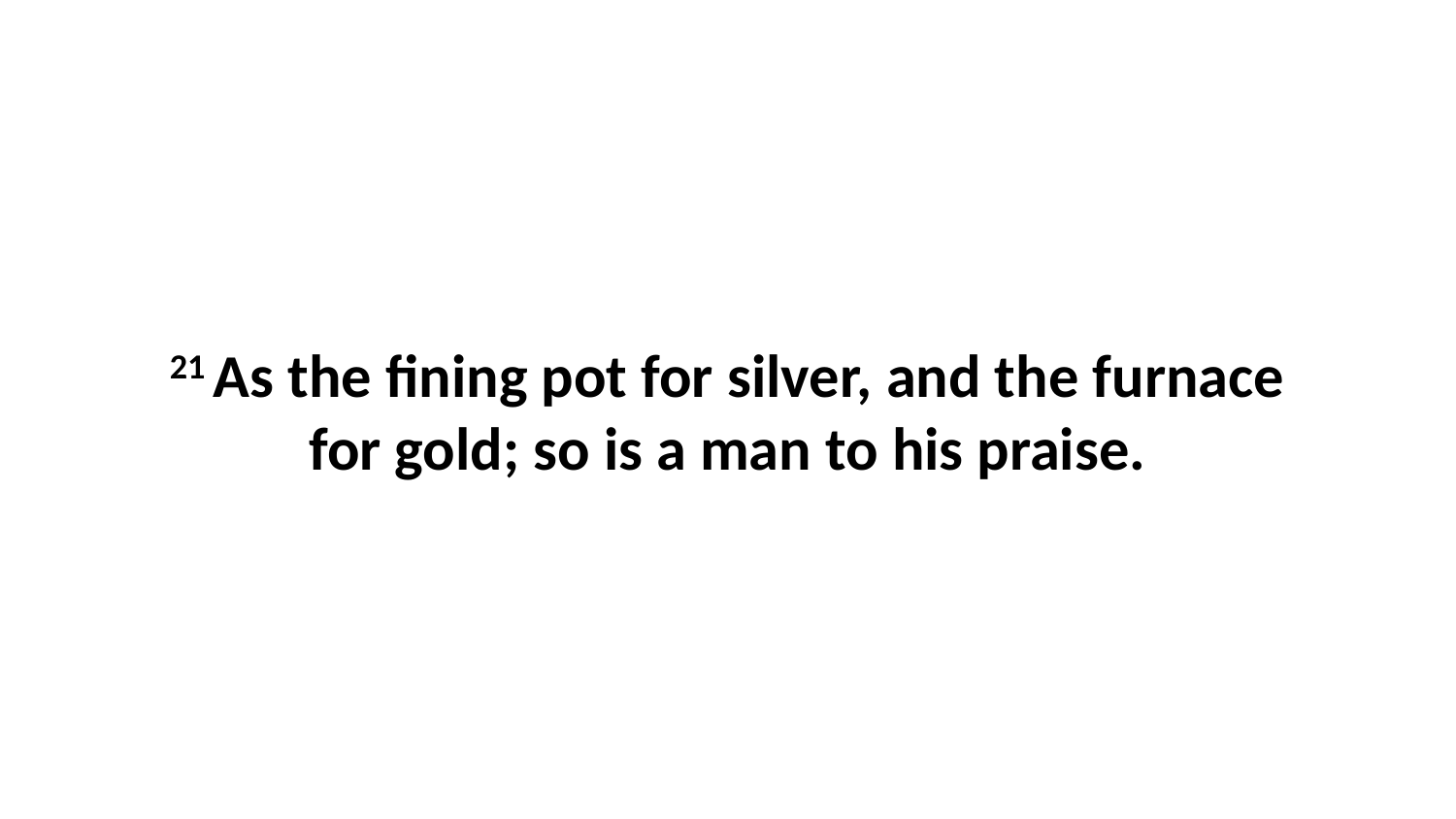

21 As the fining pot for silver, and the furnace for gold; so is a man to his praise.